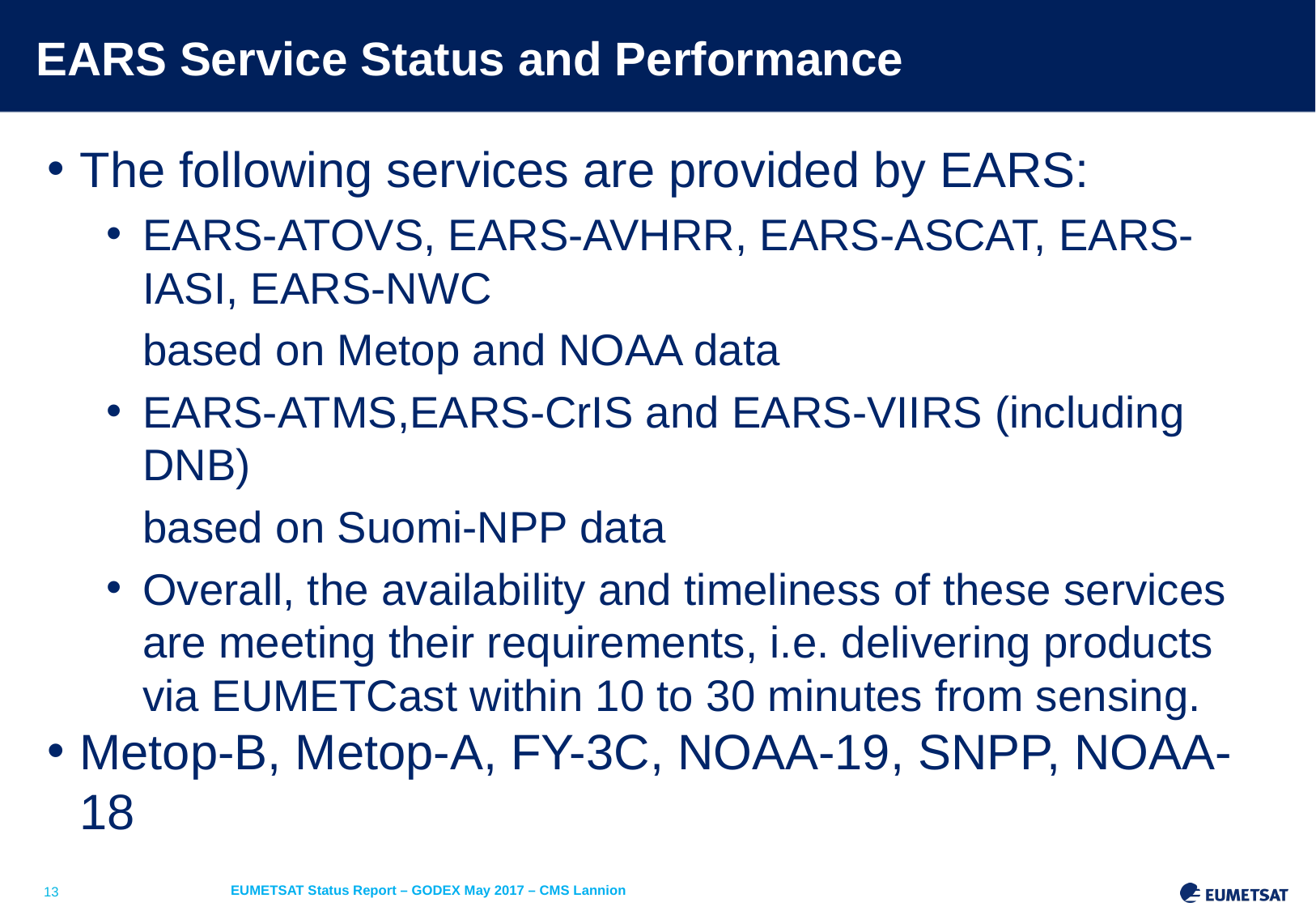

# EARS Service Status and Performance
The following services are provided by EARS:
EARS-ATOVS, EARS-AVHRR, EARS-ASCAT, EARS-IASI, EARS-NWC
	based on Metop and NOAA data
EARS-ATMS,EARS-CrIS and EARS-VIIRS (including DNB)
	based on Suomi-NPP data
Overall, the availability and timeliness of these services are meeting their requirements, i.e. delivering products via EUMETCast within 10 to 30 minutes from sensing.
Metop-B, Metop-A, FY-3C, NOAA-19, SNPP, NOAA- 18